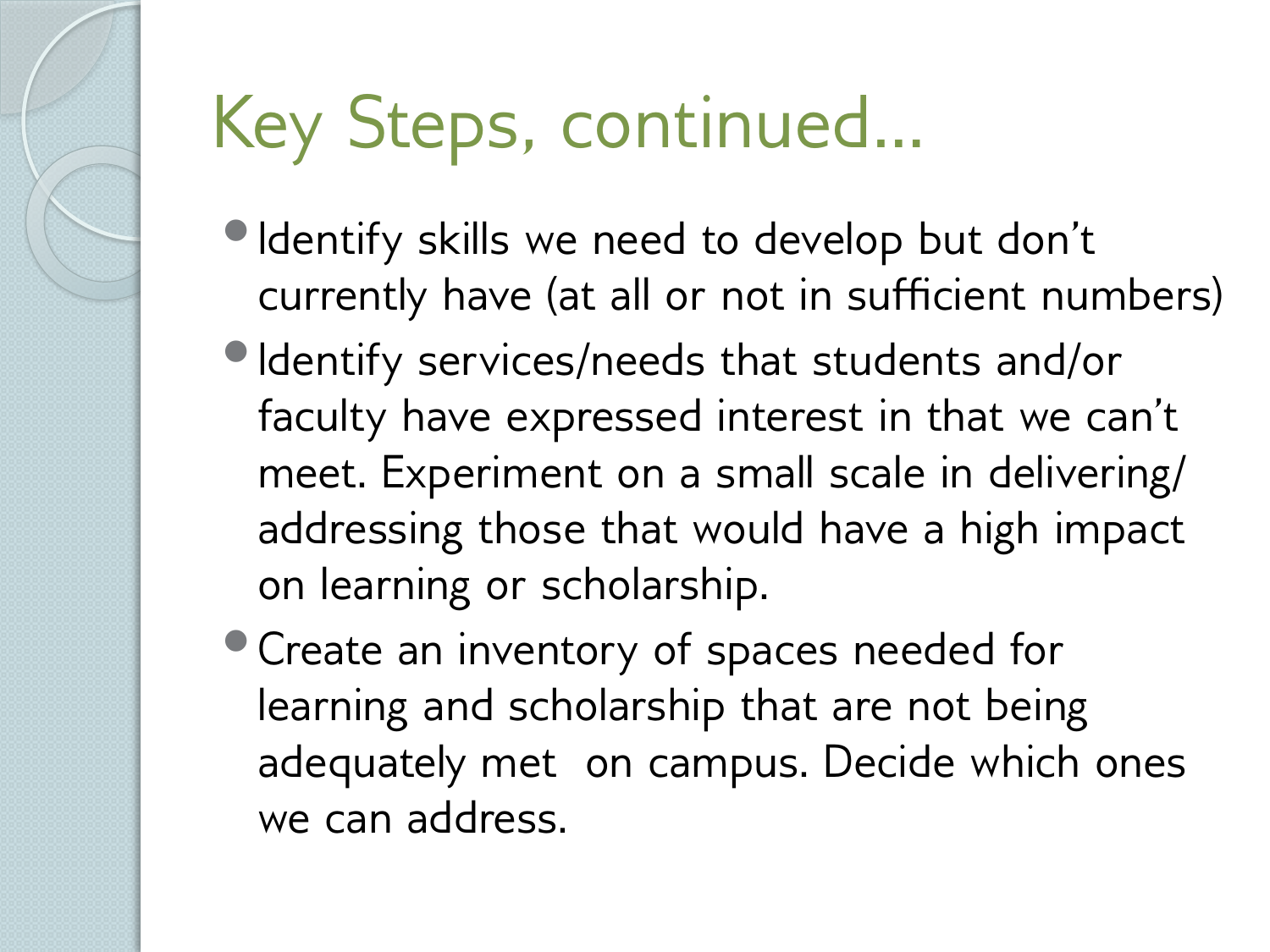

# Key Steps, continued…
Identify skills we need to develop but don’t currently have (at all or not in sufficient numbers)
Identify services/needs that students and/or faculty have expressed interest in that we can’t meet. Experiment on a small scale in delivering/ addressing those that would have a high impact on learning or scholarship.
Create an inventory of spaces needed for learning and scholarship that are not being adequately met  on campus. Decide which ones we can address.